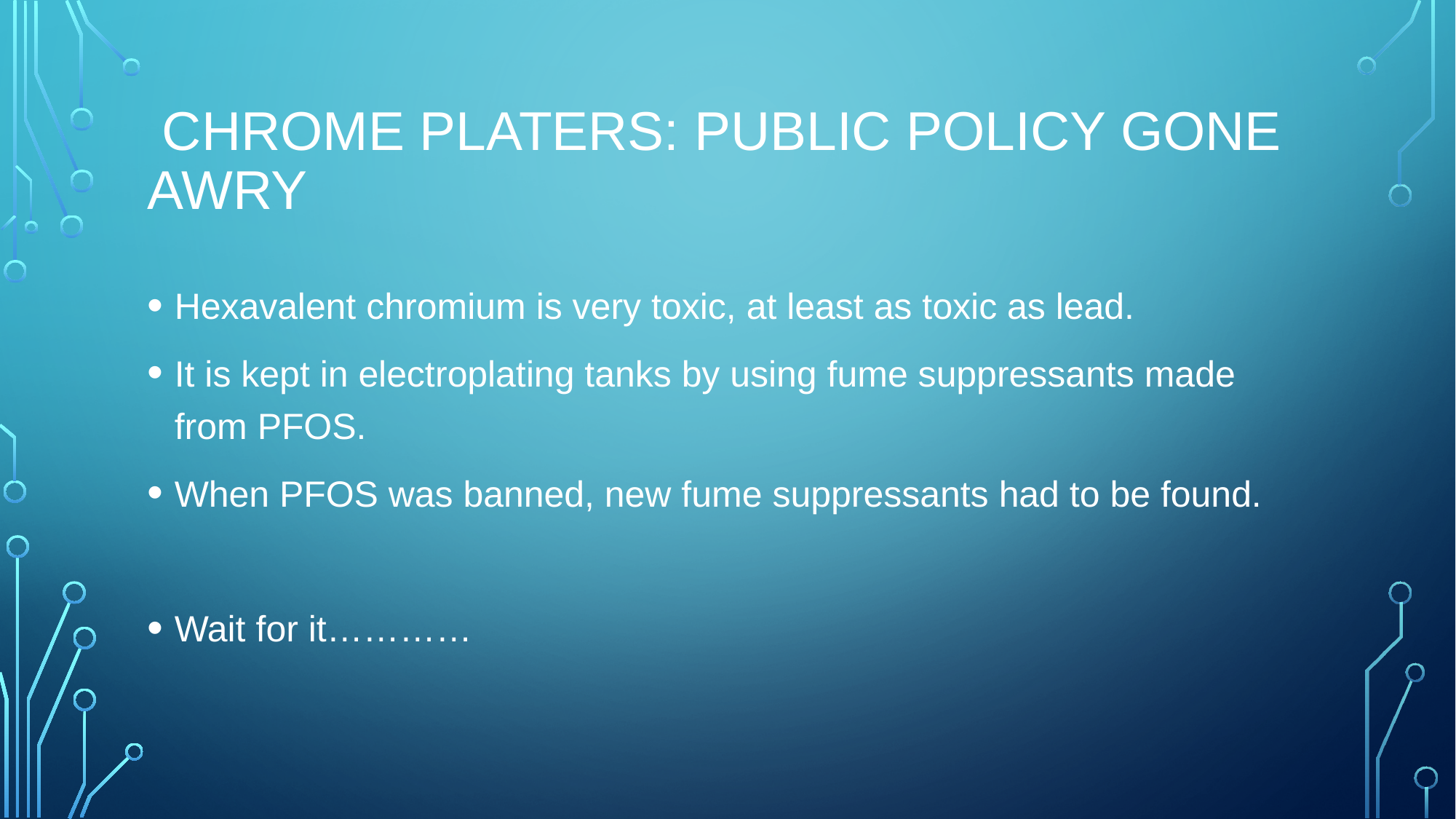

# Chrome platers: public policy gone awry
Hexavalent chromium is very toxic, at least as toxic as lead.
It is kept in electroplating tanks by using fume suppressants made from PFOS.
When PFOS was banned, new fume suppressants had to be found.

Wait for it…………